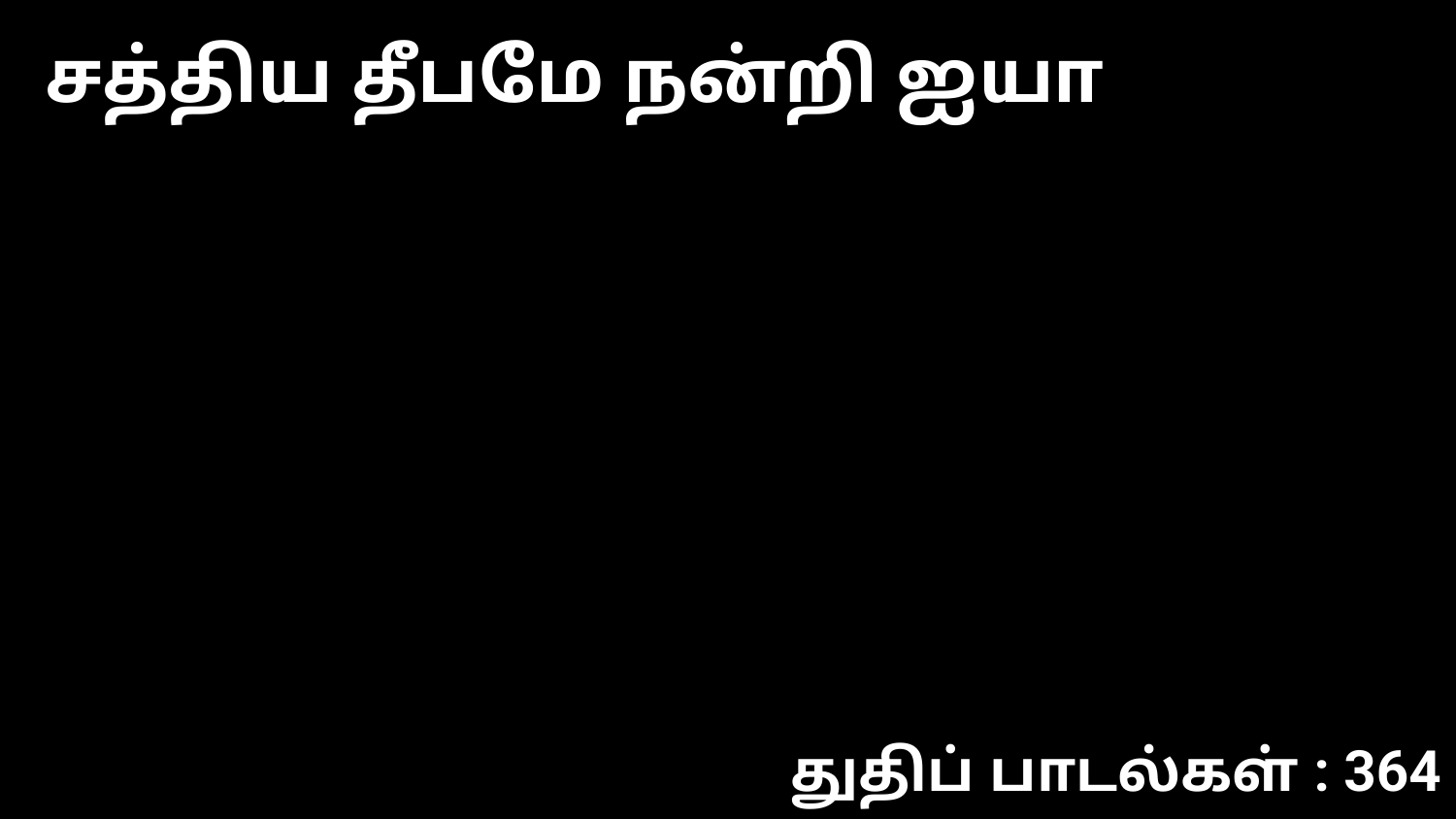

சத்திய தீபமே நன்றி ஐயா
துதிப் பாடல்கள் : 364